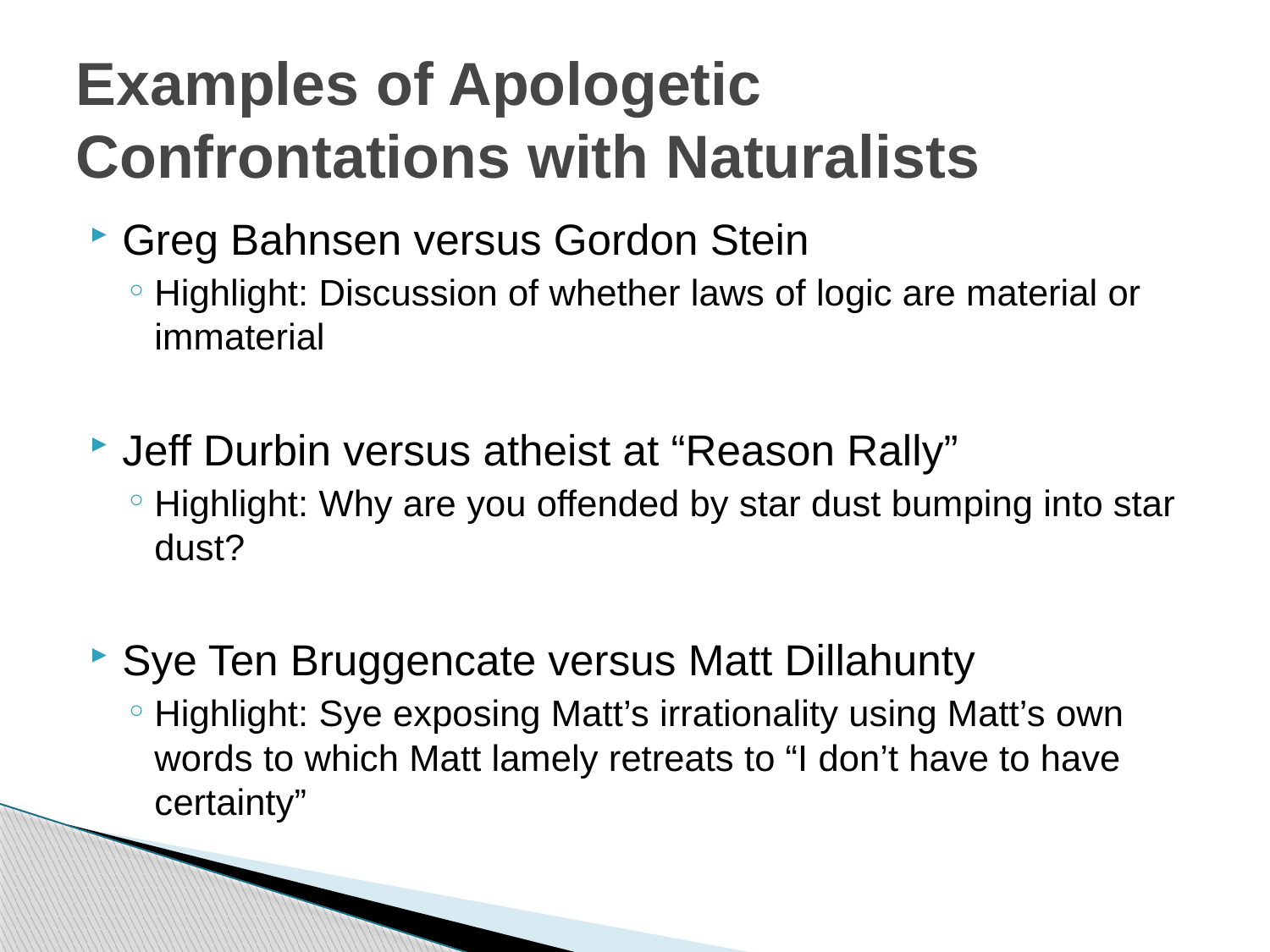

# Examples of Apologetic Confrontations with Naturalists
Greg Bahnsen versus Gordon Stein
Highlight: Discussion of whether laws of logic are material or immaterial

Jeff Durbin versus atheist at “Reason Rally”
Highlight: Why are you offended by star dust bumping into star dust?

Sye Ten Bruggencate versus Matt Dillahunty
Highlight: Sye exposing Matt’s irrationality using Matt’s own words to which Matt lamely retreats to “I don’t have to have certainty”